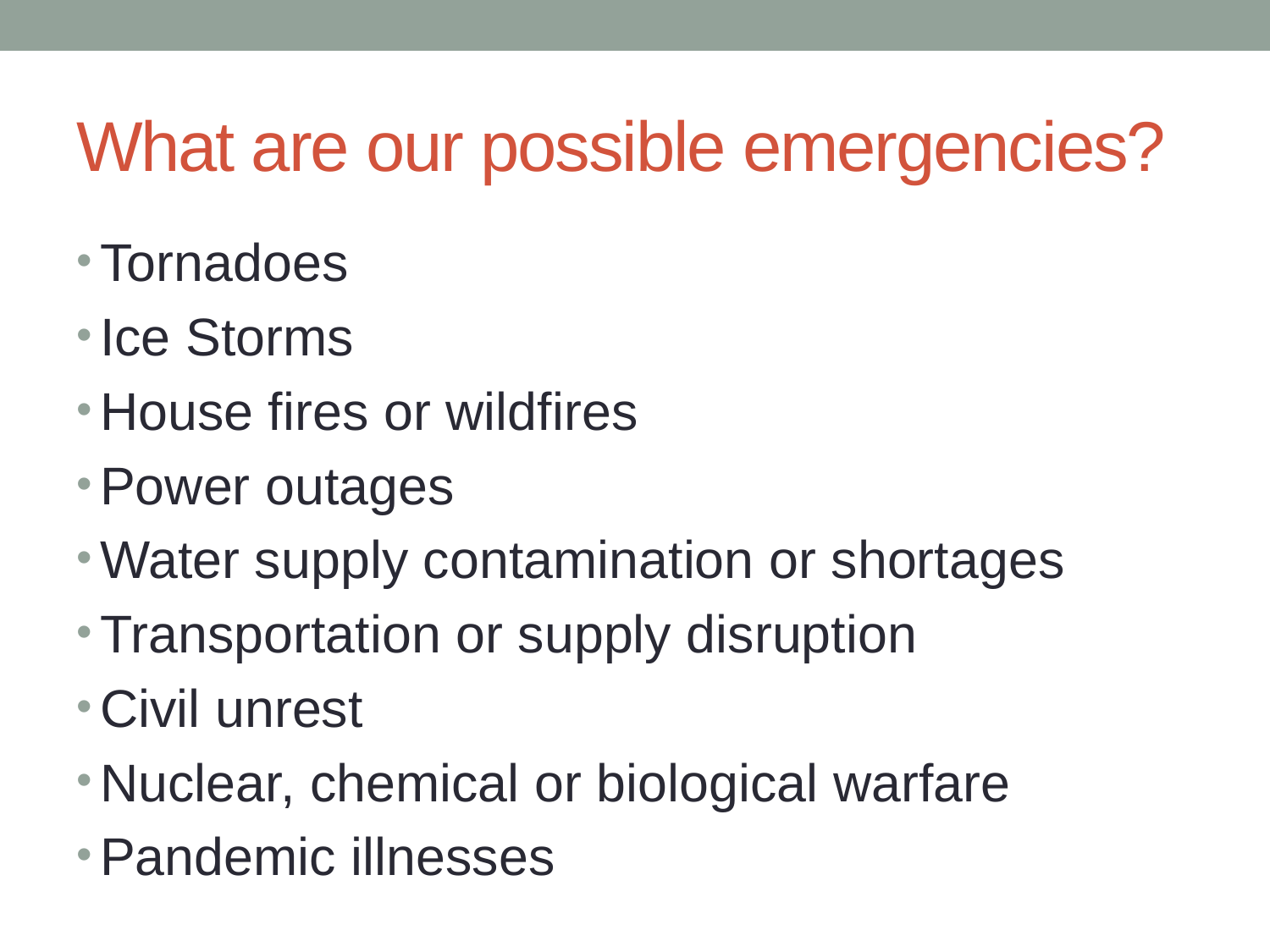

# What are our possible emergencies?
Tornadoes
Ice Storms
House fires or wildfires
Power outages
Water supply contamination or shortages
Transportation or supply disruption
Civil unrest
Nuclear, chemical or biological warfare
Pandemic illnesses